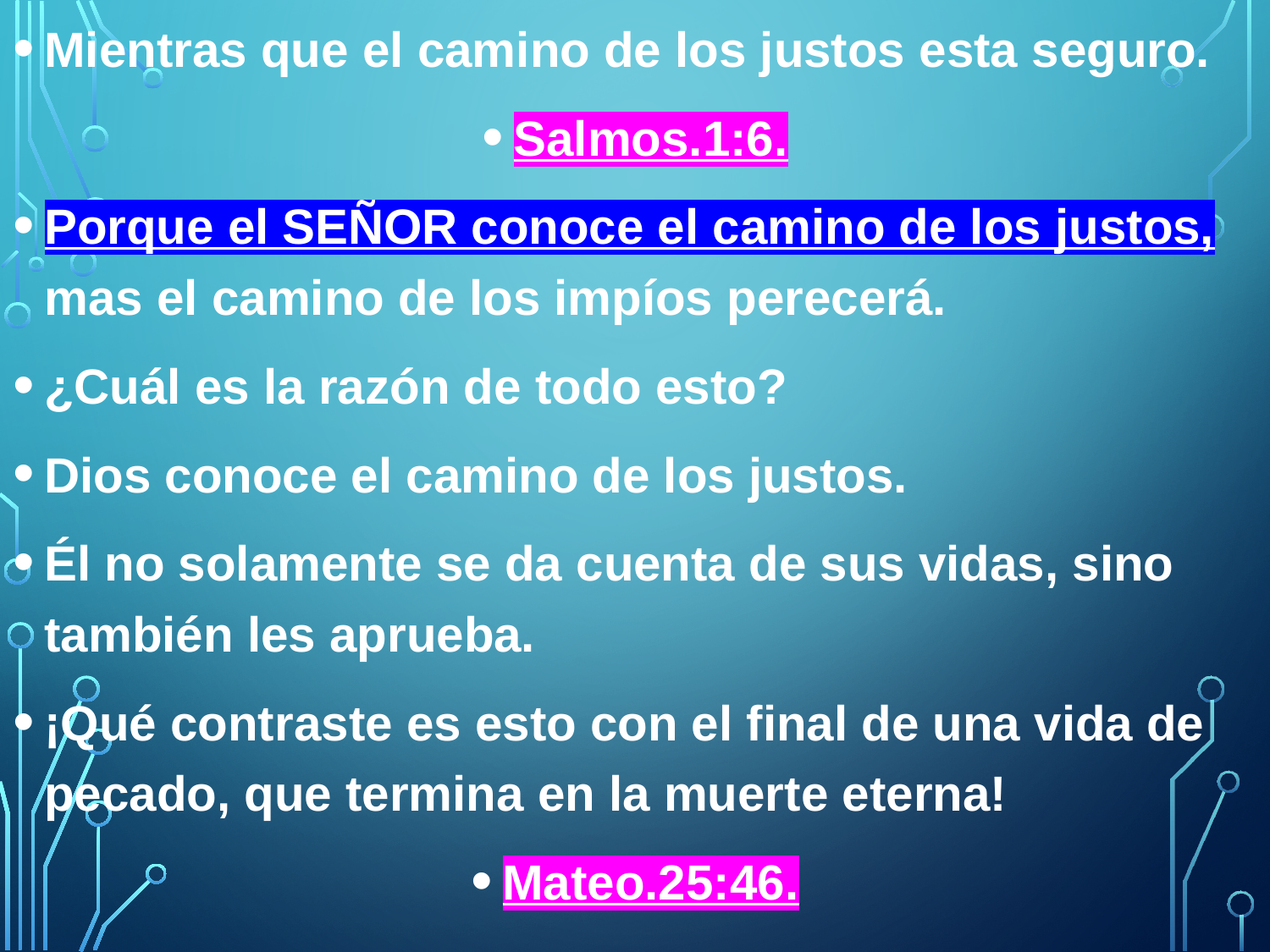

Mientras que el camino de los justos esta seguro.
Salmos.1:6.
Porque el SEÑOR conoce el camino de los justos, mas el camino de los impíos perecerá.
¿Cuál es la razón de todo esto?
Dios conoce el camino de los justos.
Él no solamente se da cuenta de sus vidas, sino también les aprueba.
¡Qué contraste es esto con el final de una vida de pecado, que termina en la muerte eterna!
Mateo.25:46.